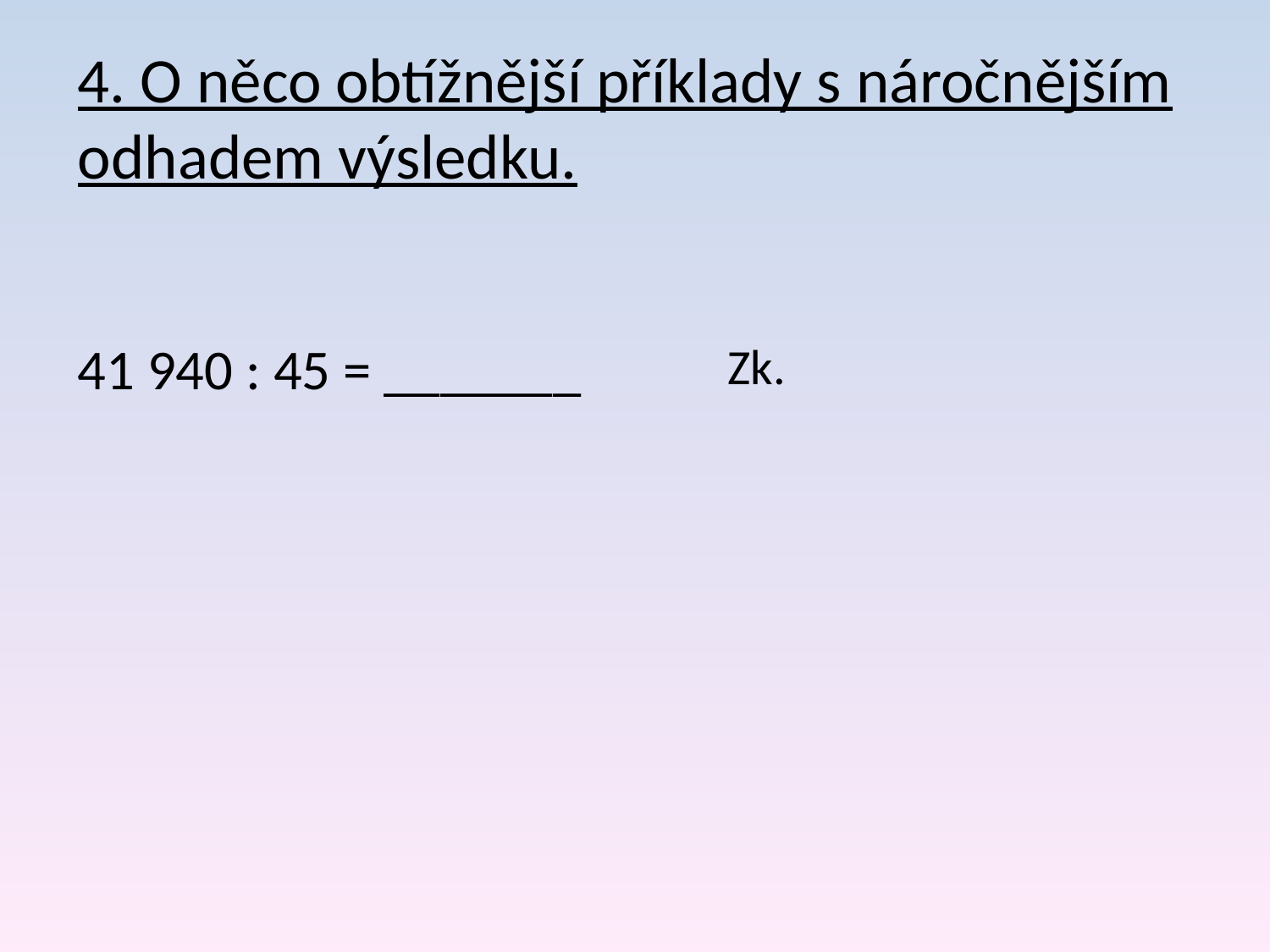

# 4. O něco obtížnější příklady s náročnějším odhadem výsledku.
41 940 : 45 = _______
Zk.